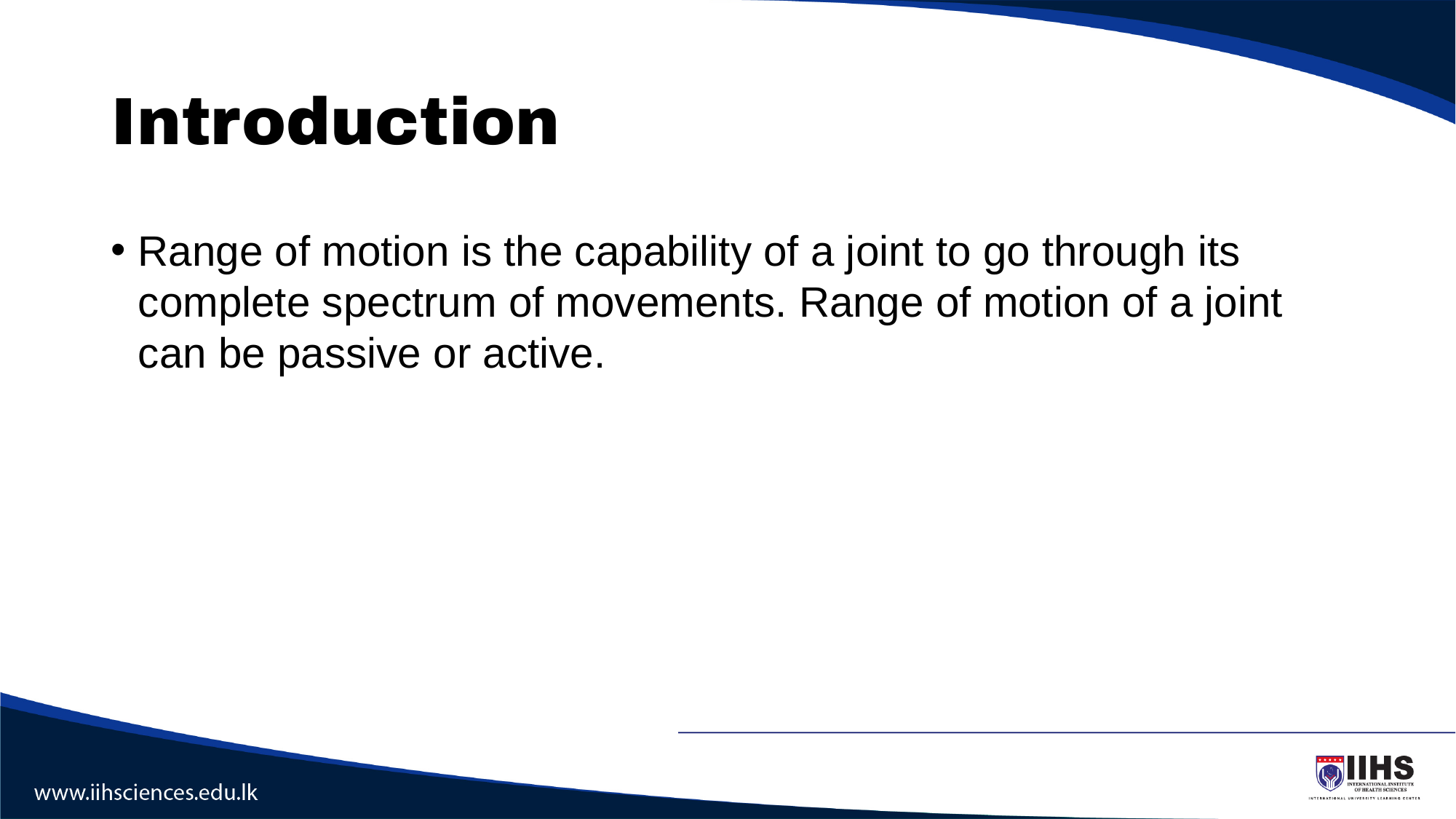

# Introduction
Range of motion is the capability of a joint to go through its complete spectrum of movements. Range of motion of a joint can be passive or active.